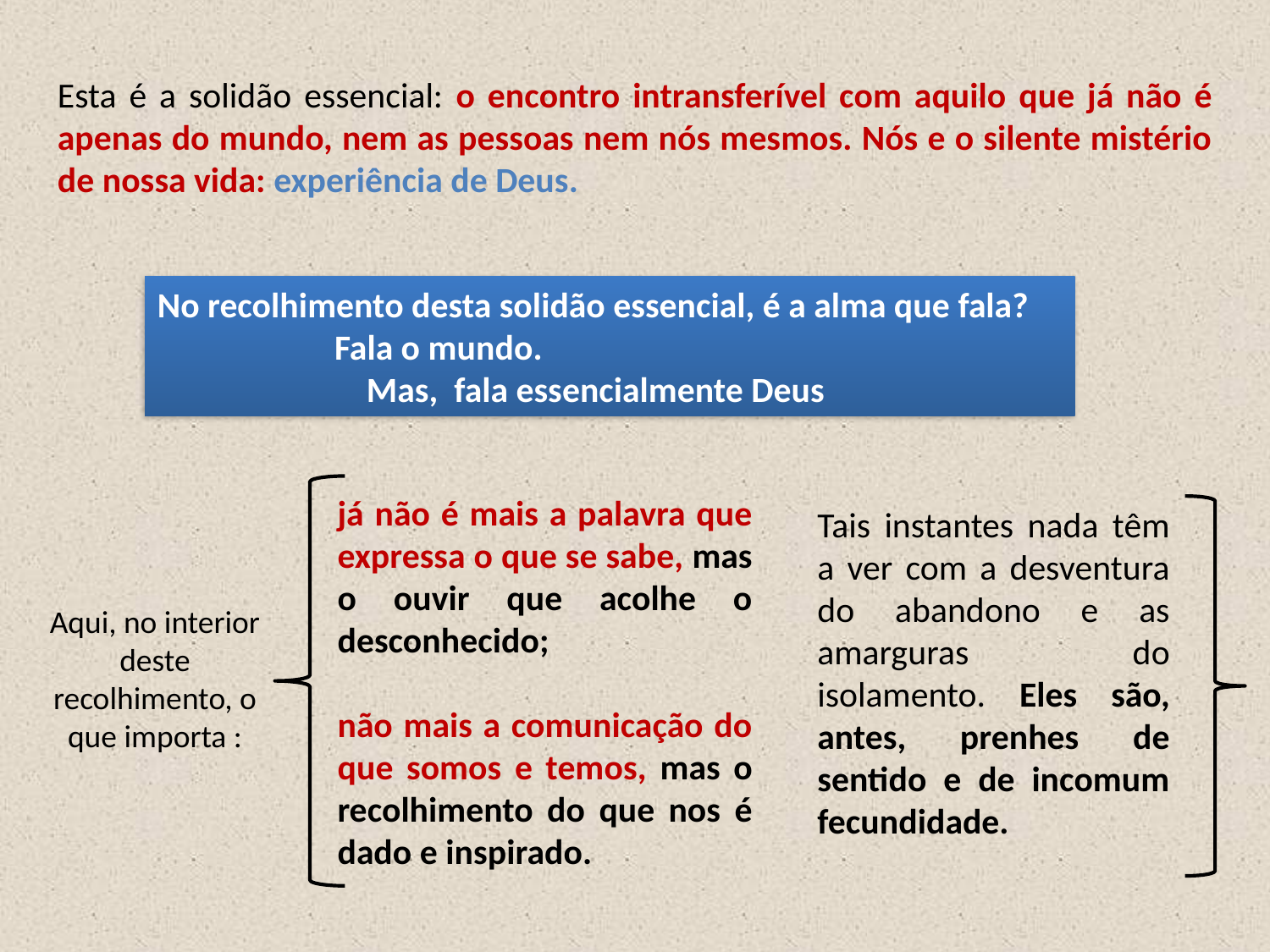

Esta é a solidão essencial: o encontro intransferível com aquilo que já não é apenas do mundo, nem as pessoas nem nós mesmos. Nós e o silente mistério de nossa vida: experiência de Deus.
No recolhimento desta solidão essencial, é a alma que fala?
                      Fala o mundo.
                          Mas,  fala essencialmente Deus

já não é mais a palavra que expressa o que se sabe, mas o ouvir que acolhe o desconhecido;

não mais a comunicação do que somos e temos, mas o recolhimento do que nos é dado e inspirado.

Tais instantes nada têm a ver com a desventura do abandono e as amarguras do isolamento. Eles são, antes, prenhes de sentido e de incomum fecundidade.

Aqui, no interior deste recolhimento, o que importa :